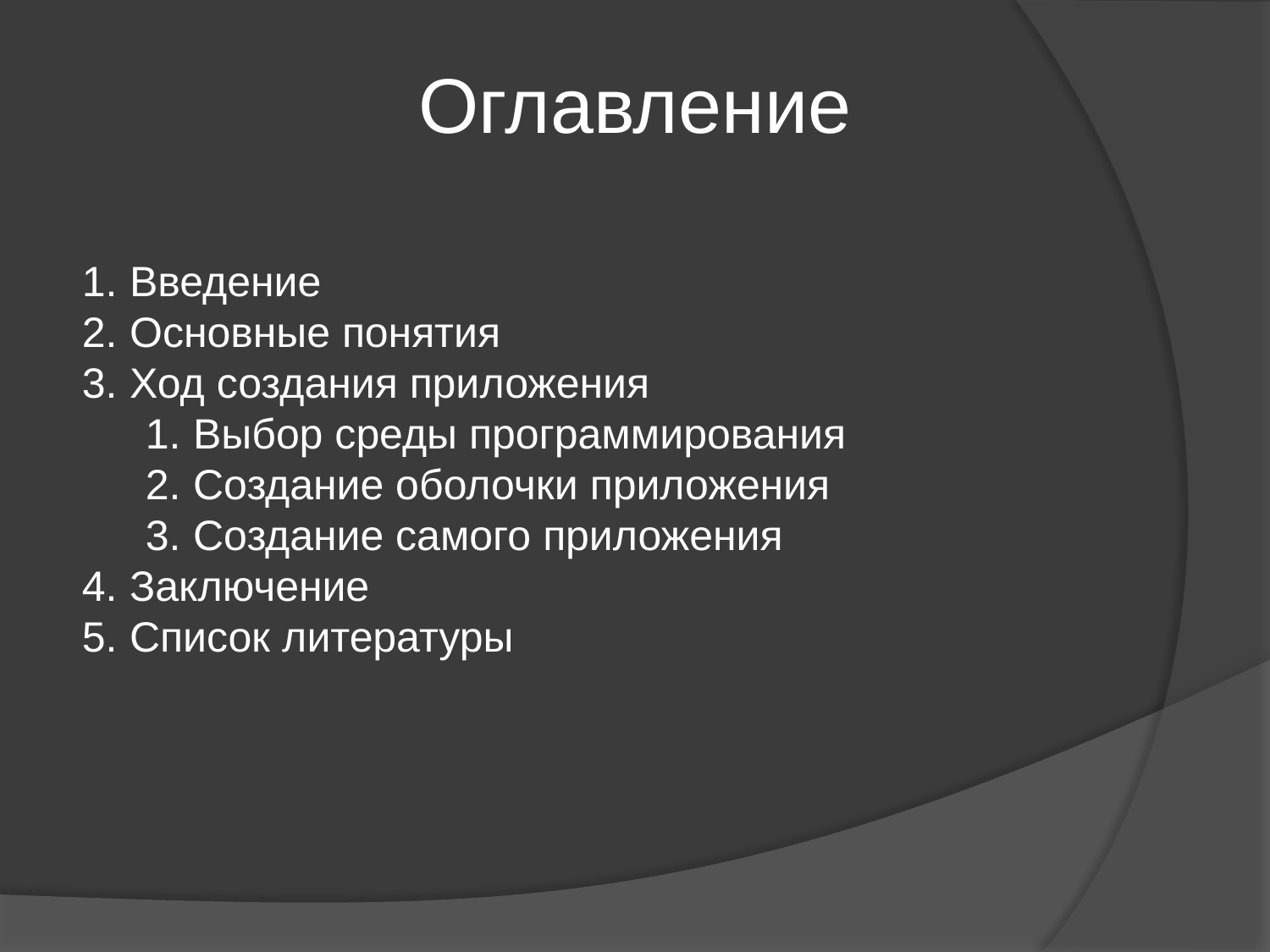

Оглавление
Введение
Основные понятия
Ход создания приложения
Выбор среды программирования
Создание оболочки приложения
Создание самого приложения
Заключение
Список литературы